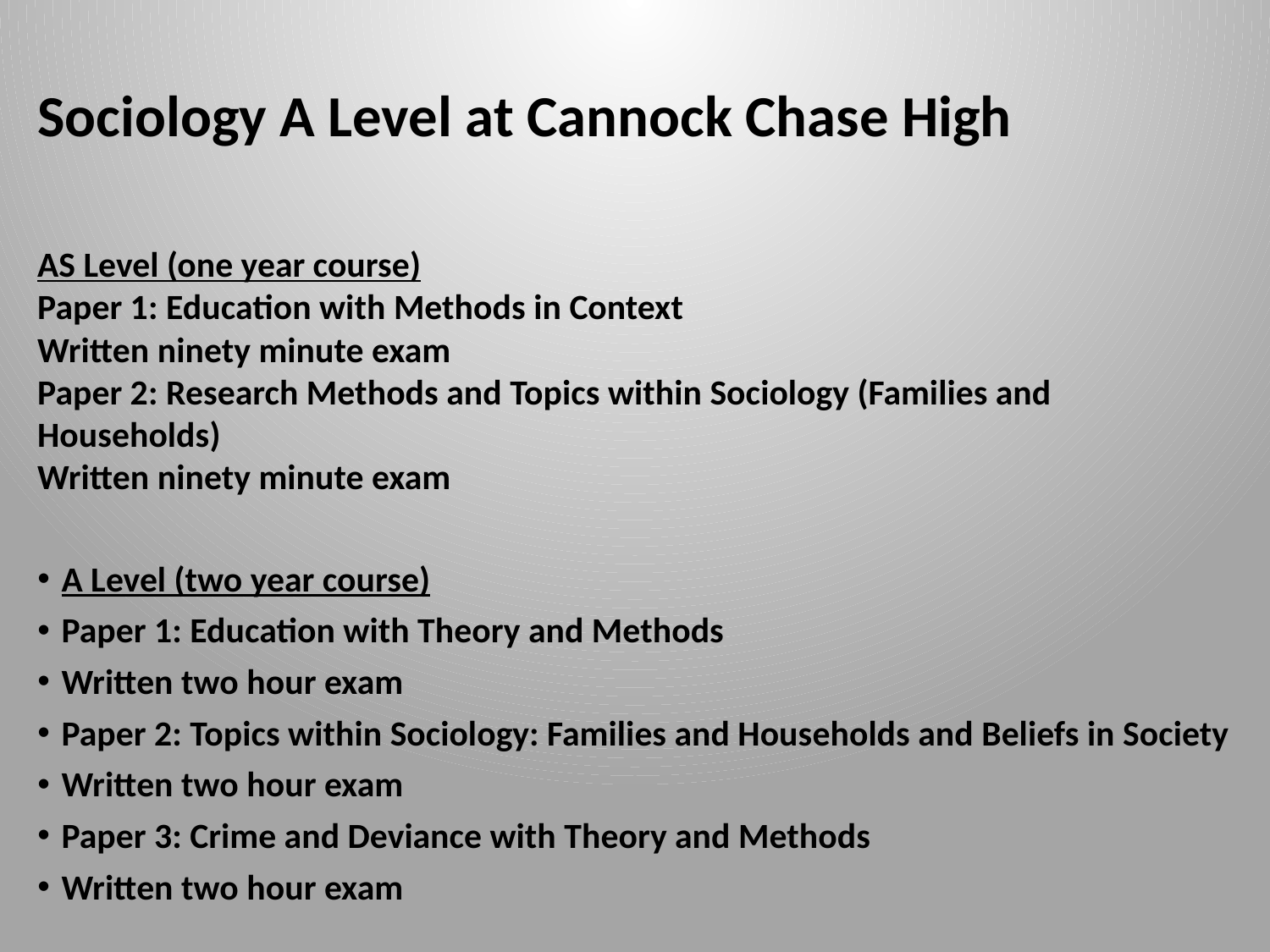

# Sociology A Level at Cannock Chase High
AS Level (one year course)
Paper 1: Education with Methods in Context
Written ninety minute exam
Paper 2: Research Methods and Topics within Sociology (Families and Households)
Written ninety minute exam
A Level (two year course)
Paper 1: Education with Theory and Methods
Written two hour exam
Paper 2: Topics within Sociology: Families and Households and Beliefs in Society
Written two hour exam
Paper 3: Crime and Deviance with Theory and Methods
Written two hour exam